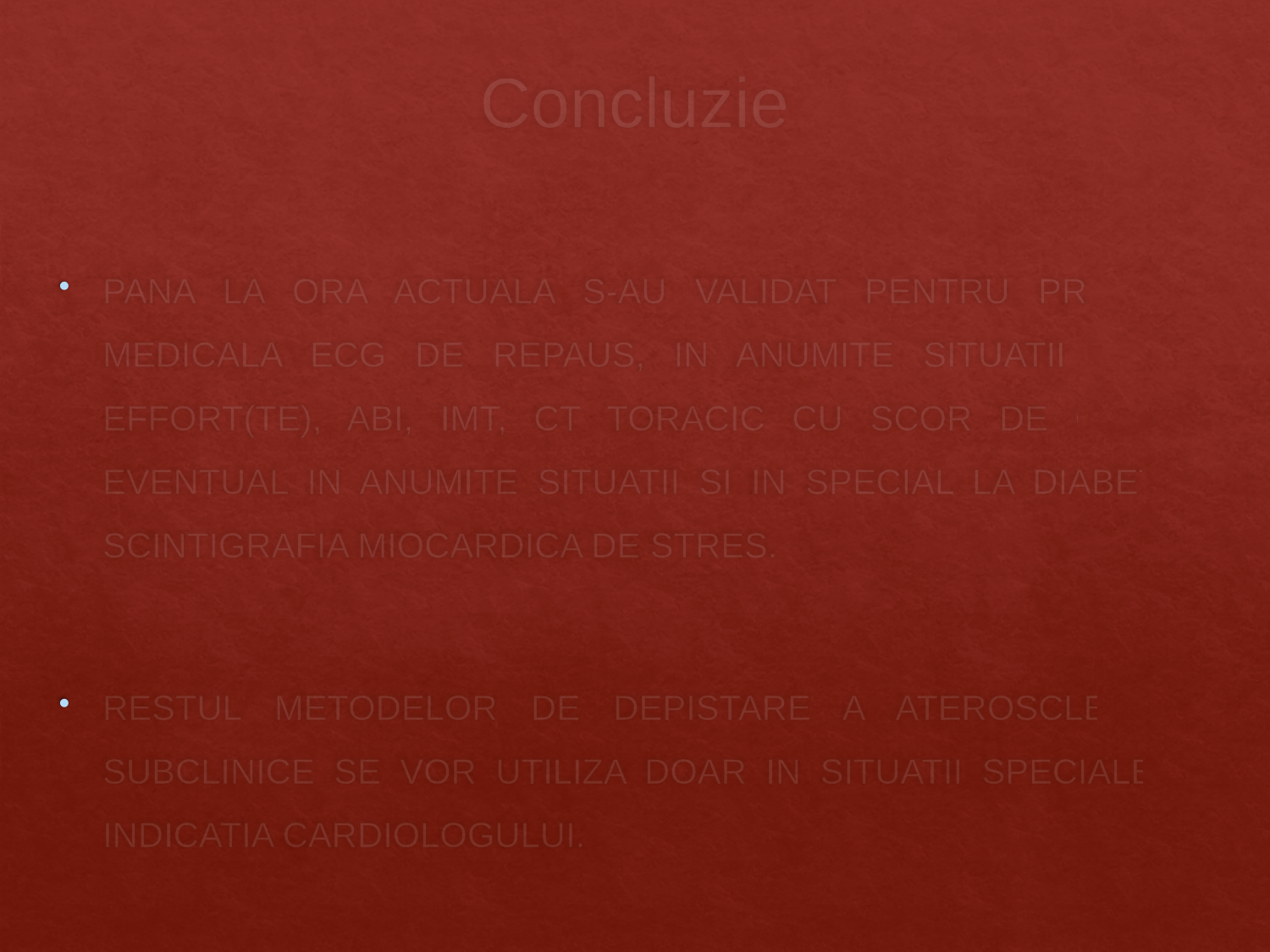

# Concluzie
PANA LA ORA ACTUALA S-AU VALIDAT PENTRU PRACTICA MEDICALA ECG DE REPAUS, IN ANUMITE SITUATII, SI DE EFFORT(TE), ABI, IMT, CT TORACIC CU SCOR DE CALCIU, EVENTUAL IN ANUMITE SITUATII SI IN SPECIAL LA DIABETICI, SCINTIGRAFIA MIOCARDICA DE STRES.

RESTUL METODELOR DE DEPISTARE A ATEROSCLEROZEI SUBCLINICE SE VOR UTILIZA DOAR IN SITUATII SPECIALE LA INDICATIA CARDIOLOGULUI.